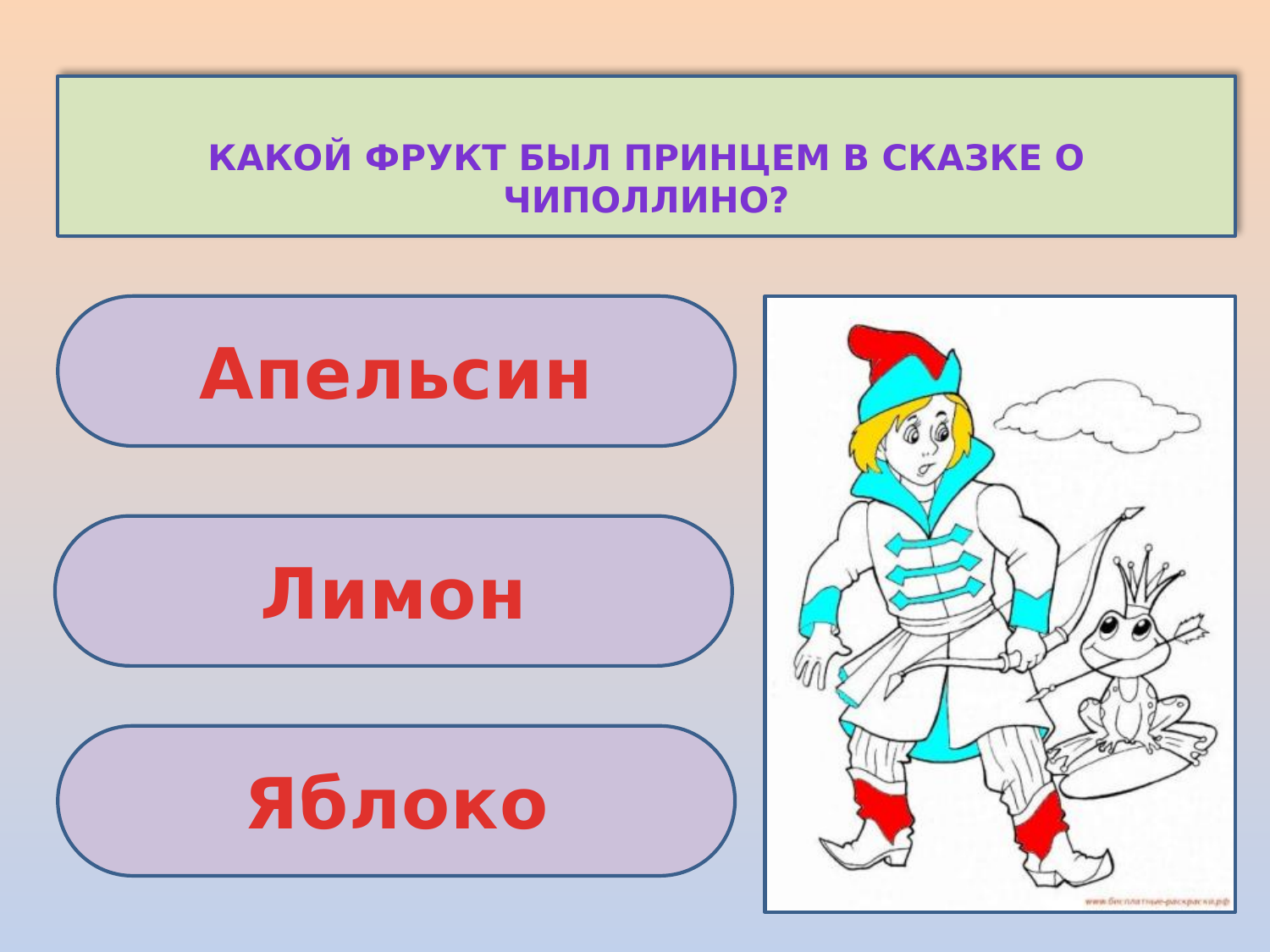

Какой фрукт был Принцем в сказке о Чиполлино?
Апельсин

Лимон
Яблоко